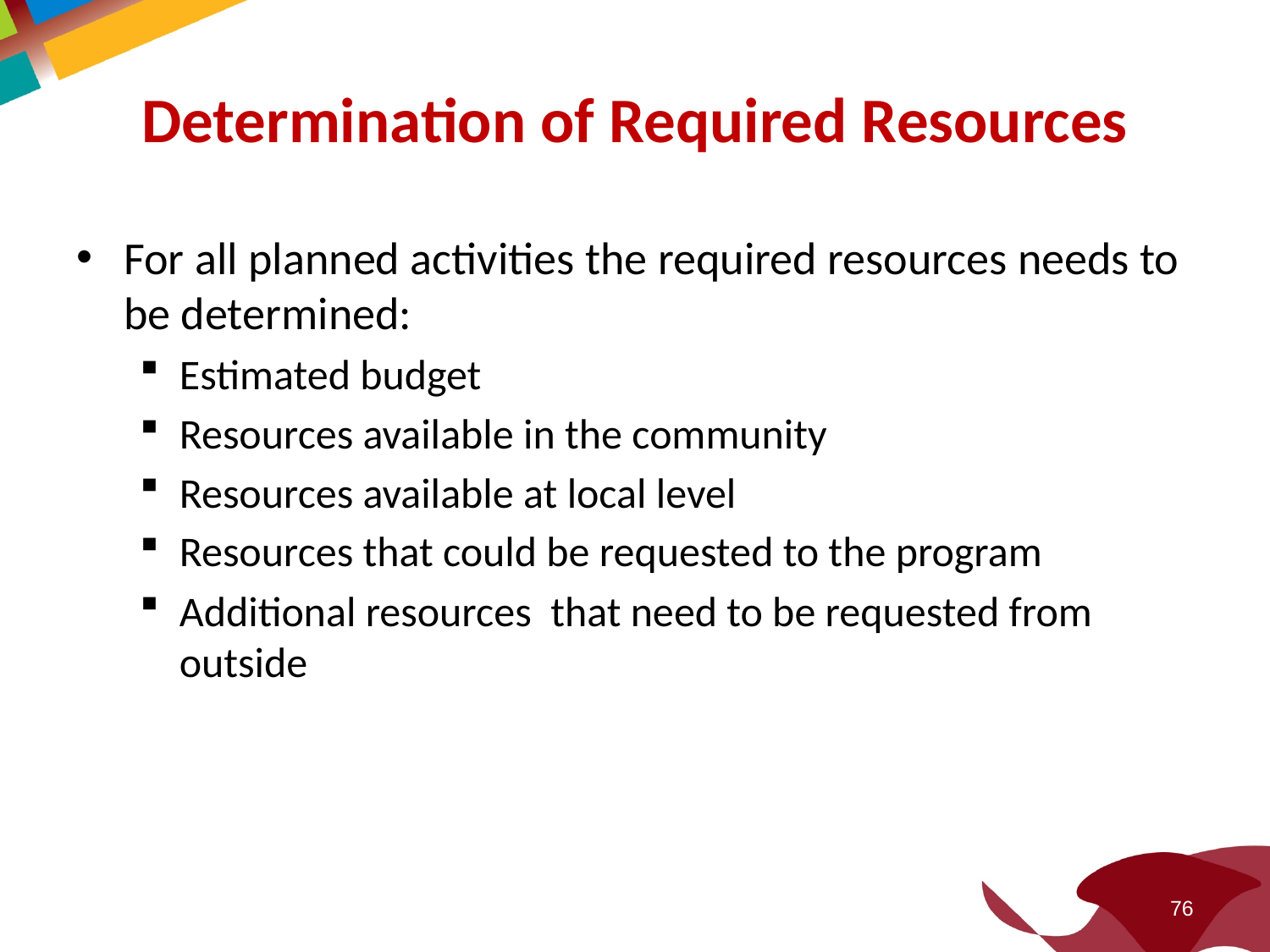

# Determination of Required Resources
For all planned activities the required resources needs to be determined:
Estimated budget
Resources available in the community
Resources available at local level
Resources that could be requested to the program
Additional resources  that need to be requested from outside
76